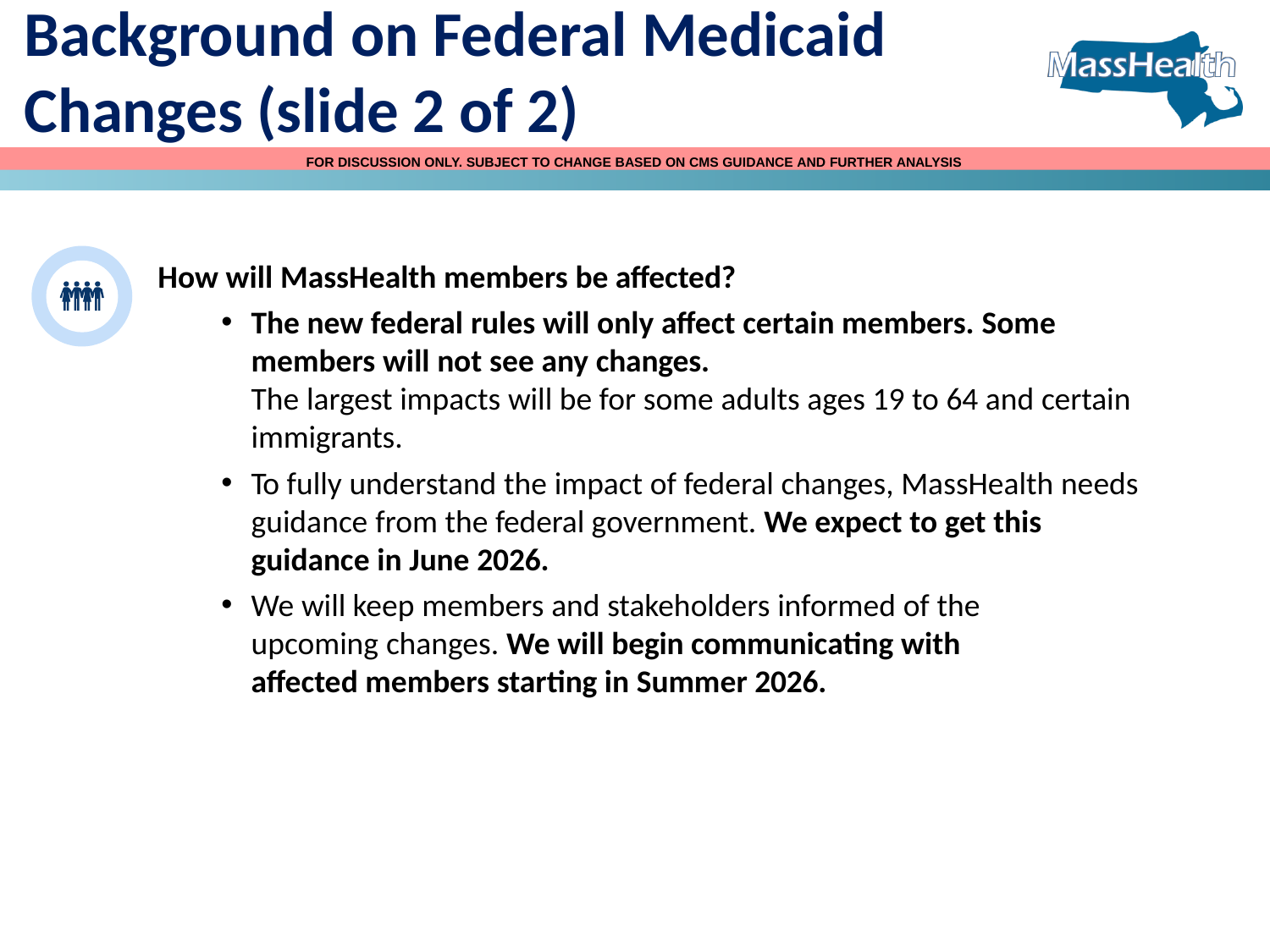

# Background on Federal Medicaid Changes (slide 2 of 2)

FOR DISCUSSION ONLY. SUBJECT TO CHANGE BASED ON CMS GUIDANCE AND FURTHER ANALYSIS

How will MassHealth members be affected?
The new federal rules will only affect certain members. Some members will not see any changes.
The largest impacts will be for some adults ages 19 to 64 and certain immigrants.
To fully understand the impact of federal changes, MassHealth needs guidance from the federal government. We expect to get this guidance in June 2026.
We will keep members and stakeholders informed of the upcoming changes. We will begin communicating with affected members starting in Summer 2026.
36